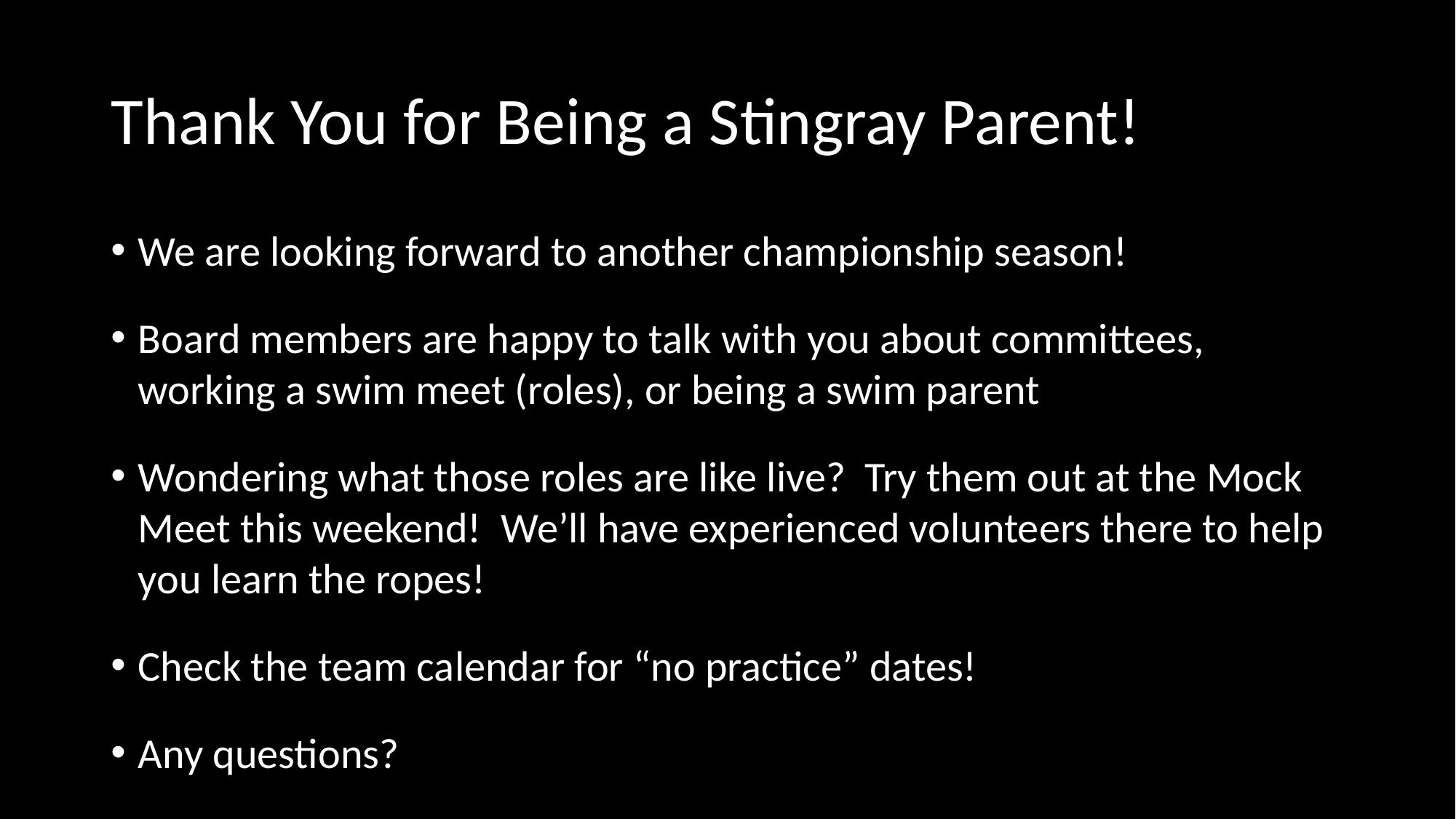

# Thank You for Being a Stingray Parent!
We are looking forward to another championship season!
Board members are happy to talk with you about committees, working a swim meet (roles), or being a swim parent
Wondering what those roles are like live?  Try them out at the Mock Meet this weekend!  We’ll have experienced volunteers there to help you learn the ropes!
Check the team calendar for “no practice” dates!
Any questions?